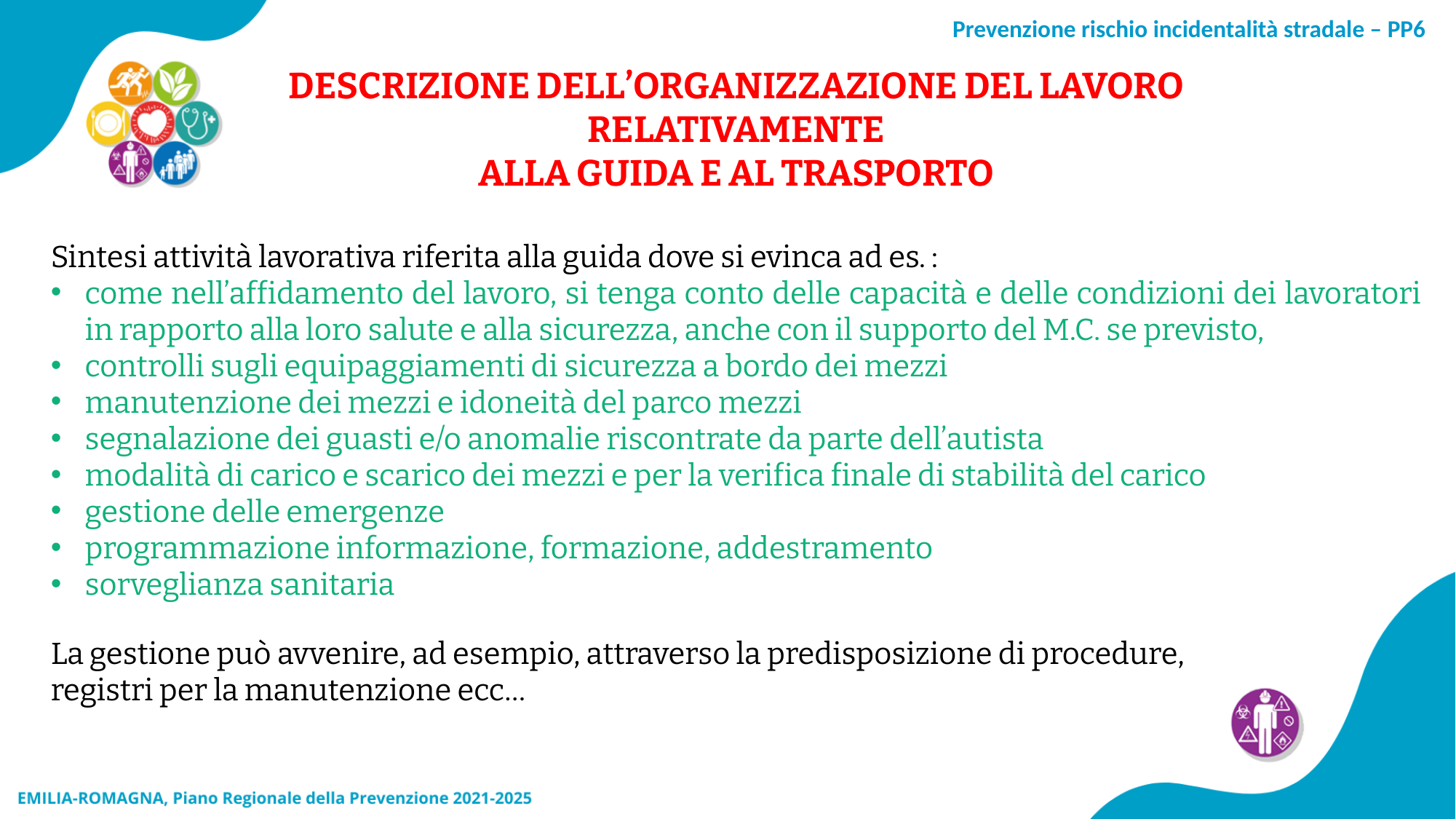

DESCRIZIONE DELL’ORGANIZZAZIONE DEL LAVORO
RELATIVAMENTE
ALLA GUIDA E AL TRASPORTO

Sintesi attività lavorativa riferita alla guida dove si evinca ad es. :
come nell’affidamento del lavoro, si tenga conto delle capacità e delle condizioni dei lavoratori in rapporto alla loro salute e alla sicurezza, anche con il supporto del M.C. se previsto,
controlli sugli equipaggiamenti di sicurezza a bordo dei mezzi
manutenzione dei mezzi e idoneità del parco mezzi
segnalazione dei guasti e/o anomalie riscontrate da parte dell’autista
modalità di carico e scarico dei mezzi e per la verifica finale di stabilità del carico
gestione delle emergenze
programmazione informazione, formazione, addestramento
sorveglianza sanitaria

La gestione può avvenire, ad esempio, attraverso la predisposizione di procedure,
registri per la manutenzione ecc…